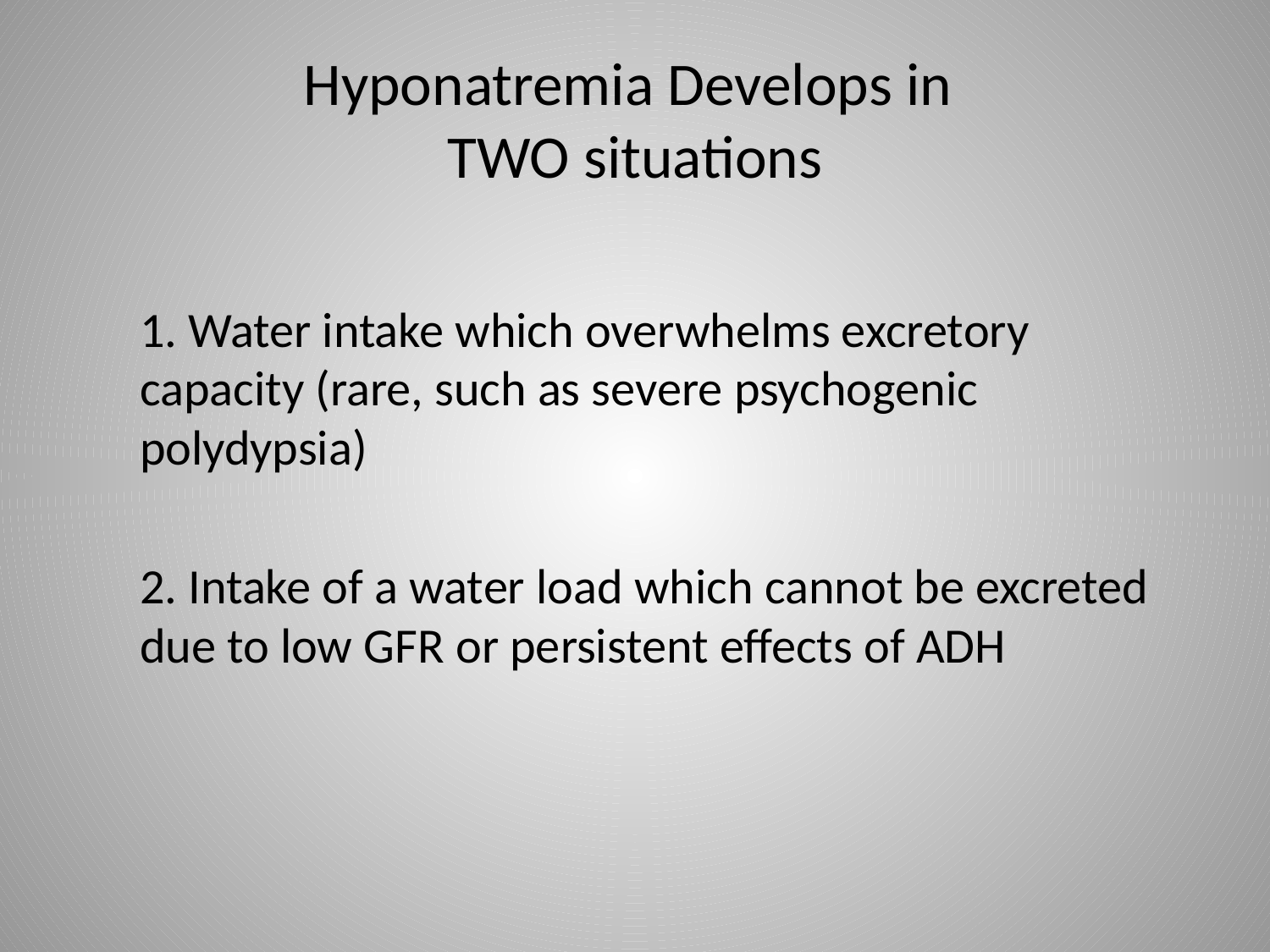

# Hyponatremia Develops in TWO situations

1. Water intake which overwhelms excretory capacity (rare, such as severe psychogenic polydypsia)

2. Intake of a water load which cannot be excreted due to low GFR or persistent effects of ADH